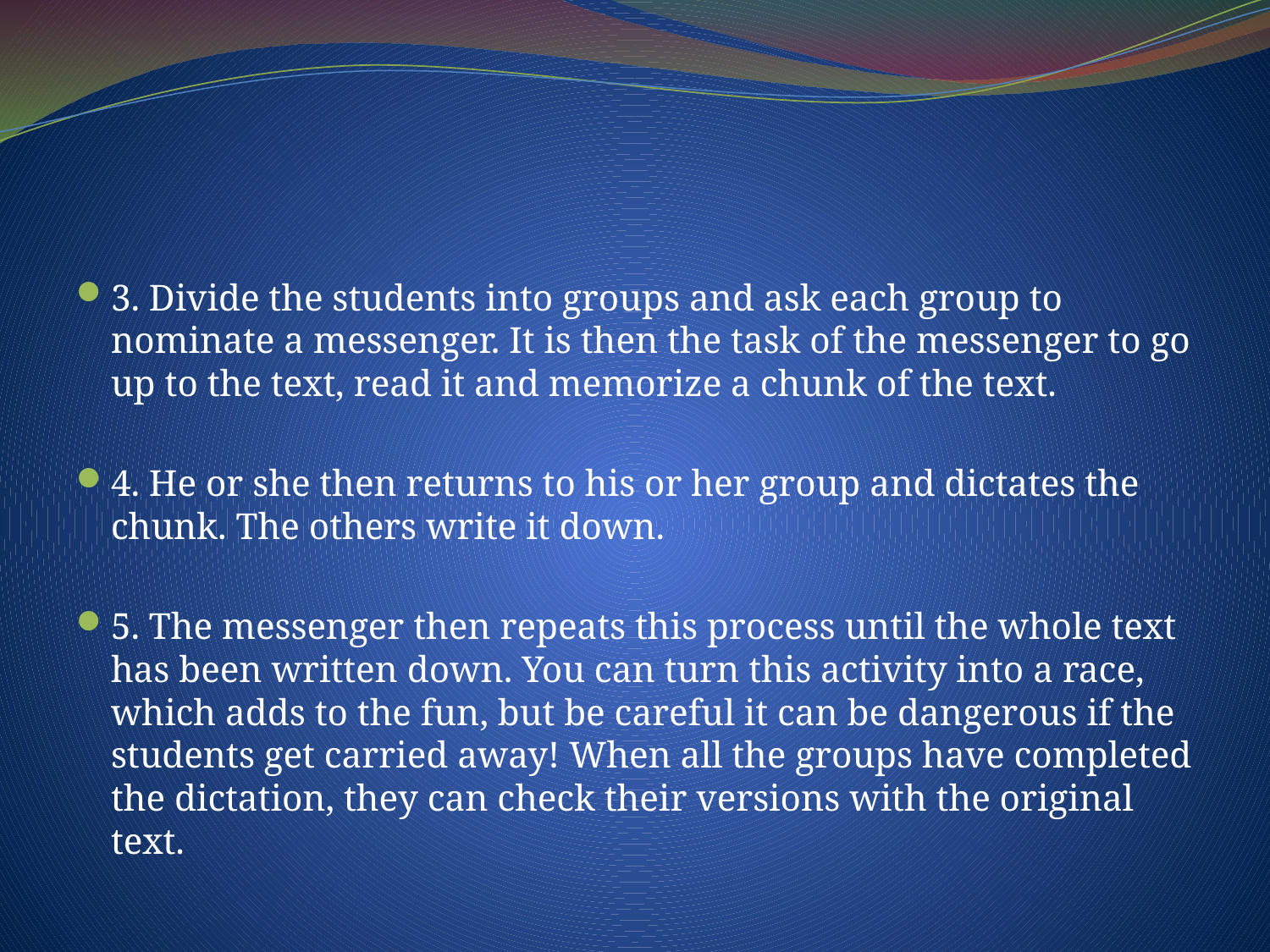

#
3. Divide the students into groups and ask each group to nominate a messenger. It is then the task of the messenger to go up to the text, read it and memorize a chunk of the text.

4. He or she then returns to his or her group and dictates the chunk. The others write it down.

5. The messenger then repeats this process until the whole text has been written down. You can turn this activity into a race, which adds to the fun, but be careful it can be dangerous if the students get carried away! When all the groups have completed the dictation, they can check their versions with the original text.